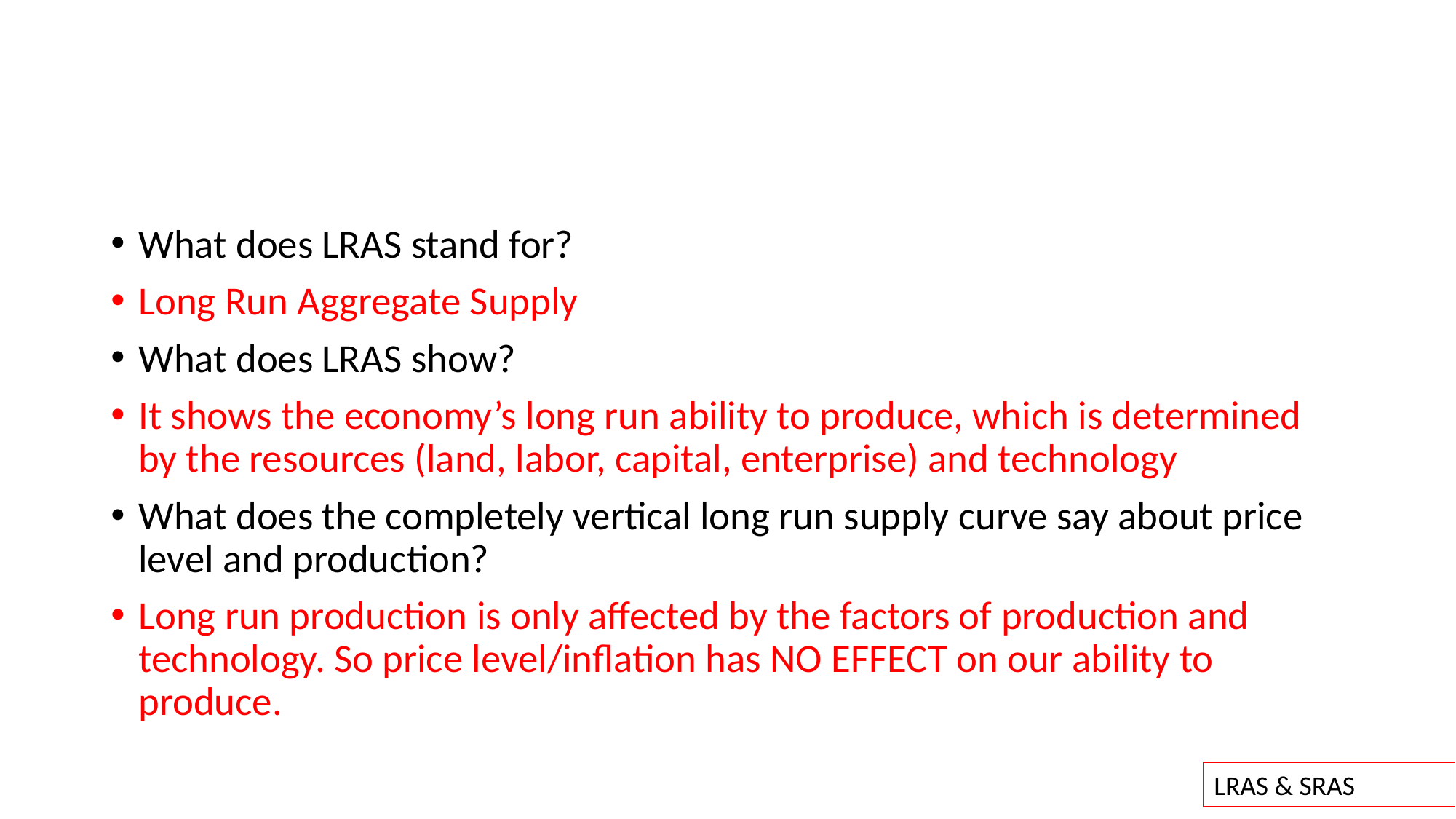

#
What does LRAS stand for?
Long Run Aggregate Supply
What does LRAS show?
It shows the economy’s long run ability to produce, which is determined by the resources (land, labor, capital, enterprise) and technology
What does the completely vertical long run supply curve say about price level and production?
Long run production is only affected by the factors of production and technology. So price level/inflation has NO EFFECT on our ability to produce.
LRAS & SRAS